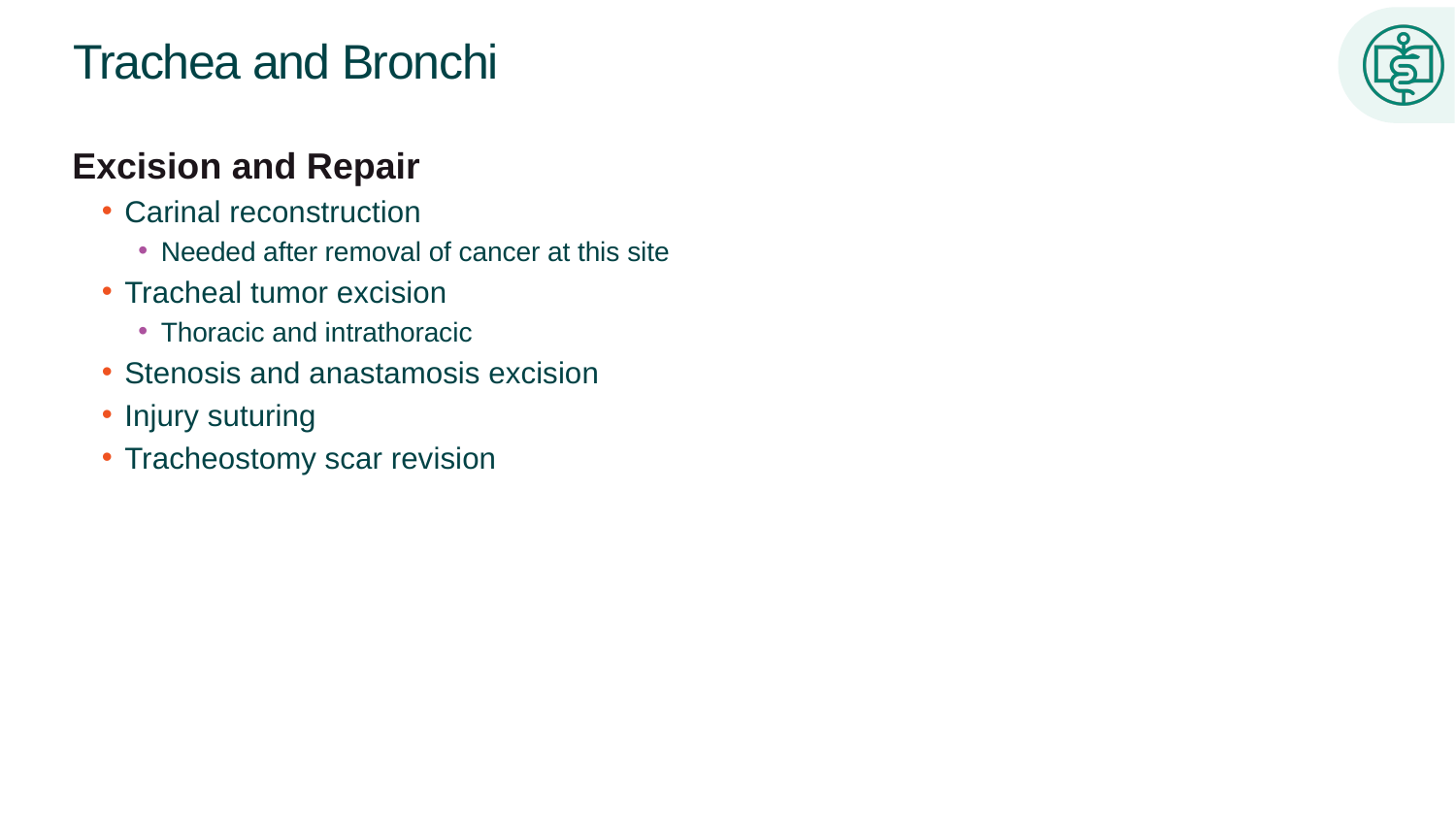

# Trachea and Bronchi
Excision and Repair
Carinal reconstruction
Needed after removal of cancer at this site
Tracheal tumor excision
Thoracic and intrathoracic
Stenosis and anastamosis excision
Injury suturing
Tracheostomy scar revision